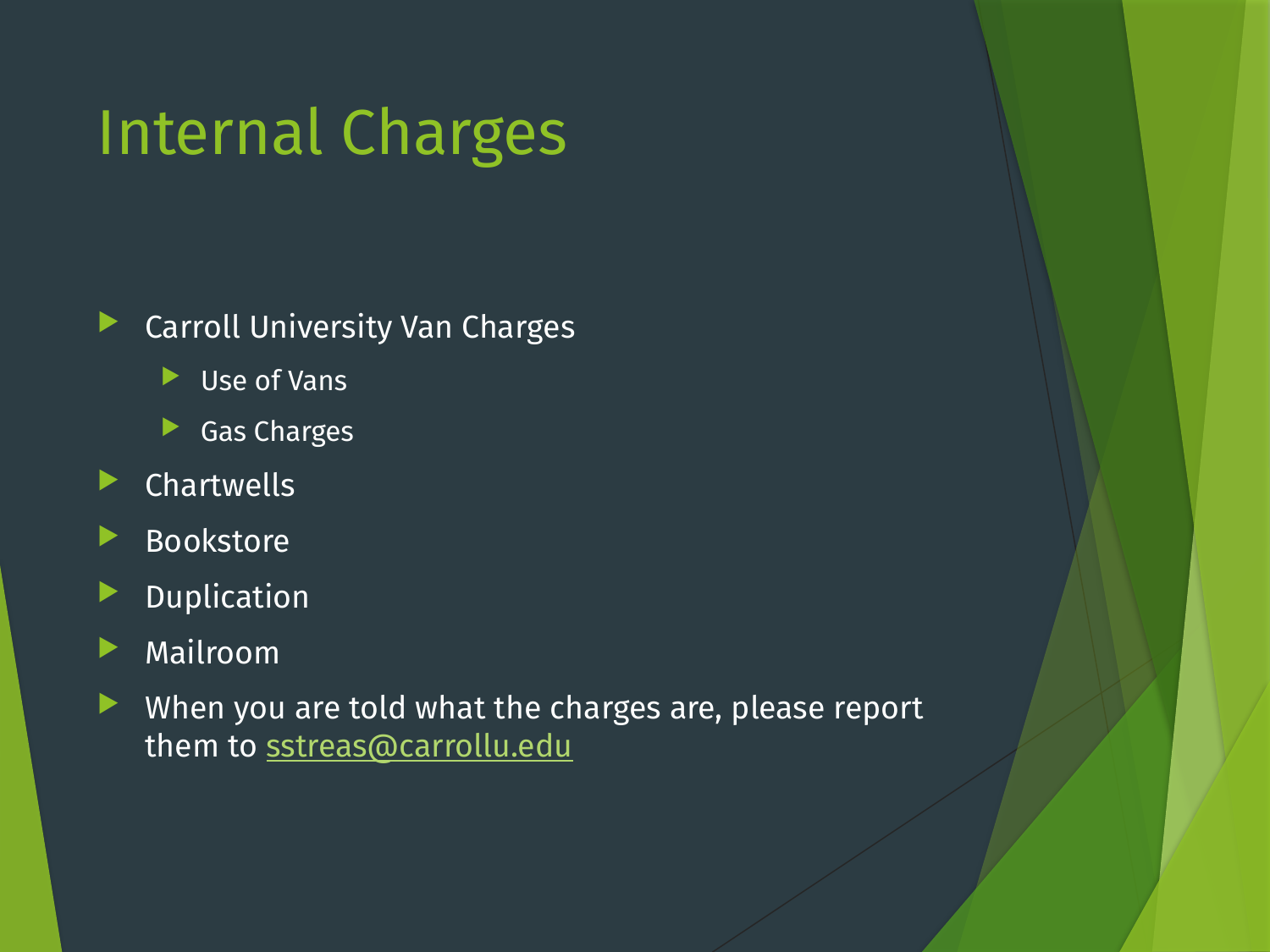

# Internal Charges
Carroll University Van Charges
Use of Vans
Gas Charges
Chartwells
Bookstore
Duplication
Mailroom
When you are told what the charges are, please report them to sstreas@carrollu.edu